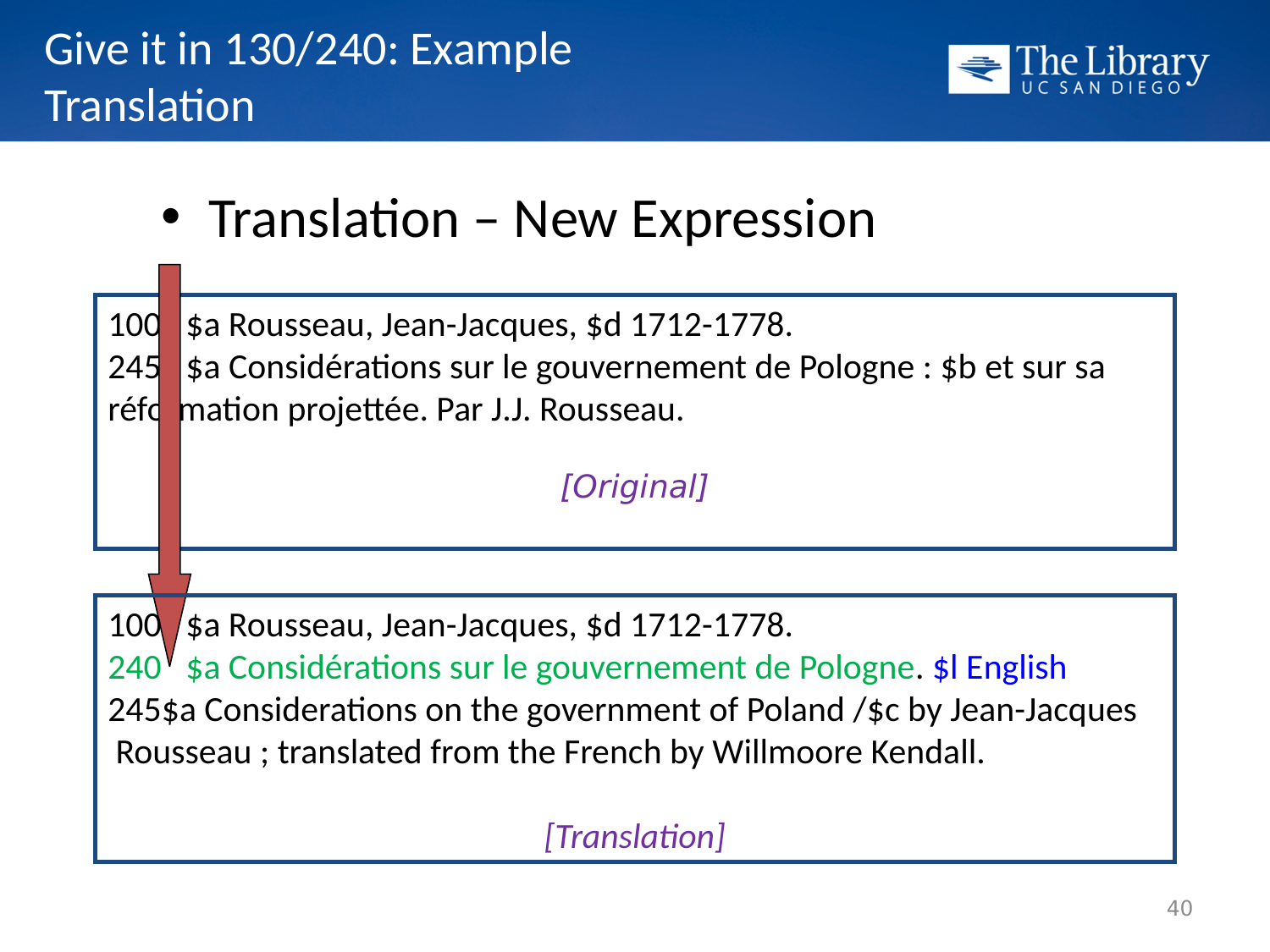

# Give it in 130/240: Example Translation
Translation – New Expression

100   $a Rousseau, Jean-Jacques, $d 1712-1778.
245   $a Considérations sur le gouvernement de Pologne : $b et sur sa réformation projettée. Par J.J. Rousseau.

[Original]

100   $a Rousseau, Jean-Jacques, $d 1712-1778.
240   $a Considérations sur le gouvernement de Pologne. $l English
$a Considerations on the government of Poland /$c by Jean-Jacques Rousseau ; translated from the French by Willmoore Kendall.

[Translation]
40